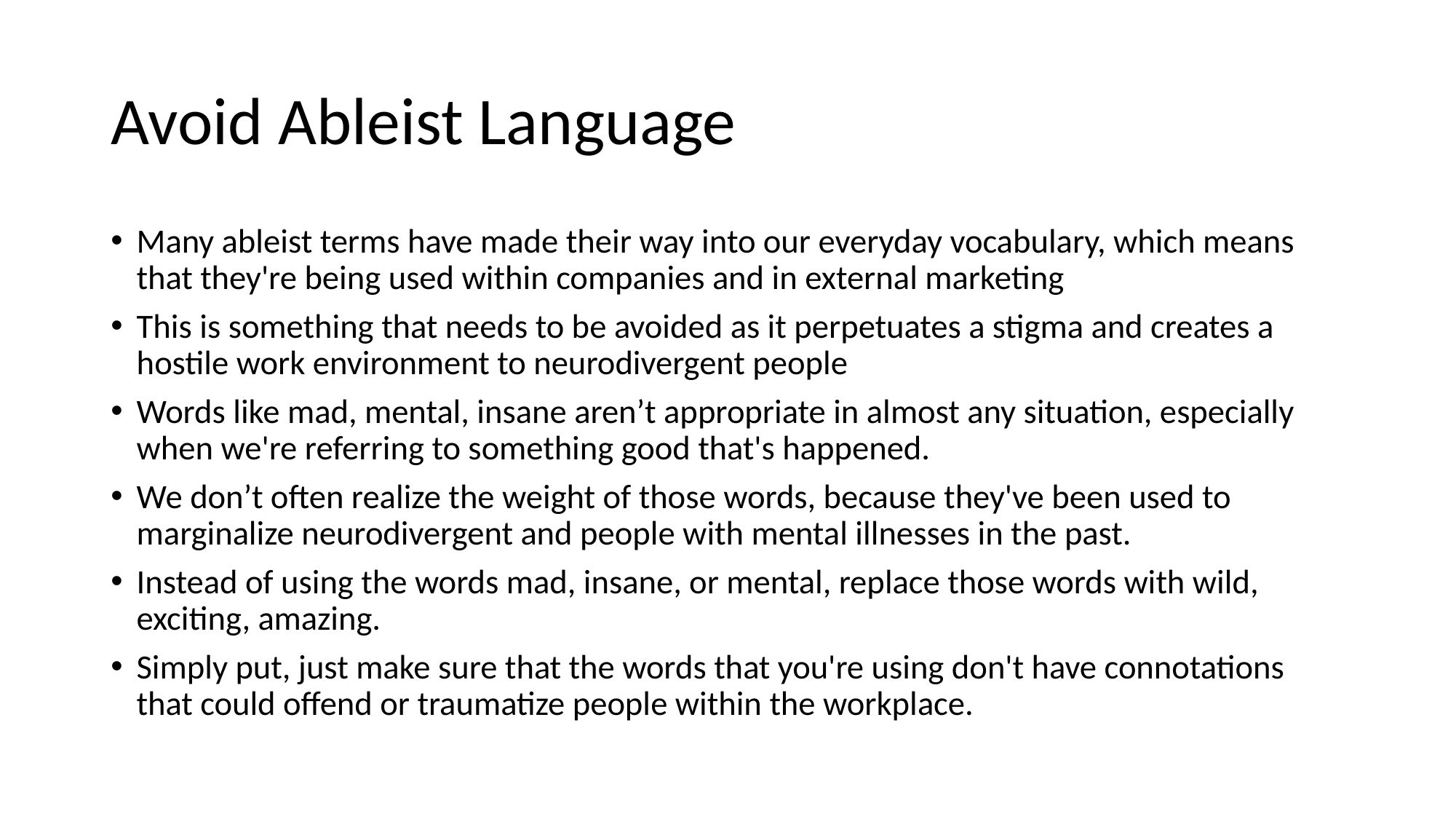

# Avoid Ableist Language
Many ableist terms have made their way into our everyday vocabulary, which means that they're being used within companies and in external marketing
This is something that needs to be avoided as it perpetuates a stigma and creates a hostile work environment to neurodivergent people
Words like mad, mental, insane aren’t appropriate in almost any situation, especially when we're referring to something good that's happened.
We don’t often realize the weight of those words, because they've been used to marginalize neurodivergent and people with mental illnesses in the past.
Instead of using the words mad, insane, or mental, replace those words with wild, exciting, amazing.
Simply put, just make sure that the words that you're using don't have connotations that could offend or traumatize people within the workplace.